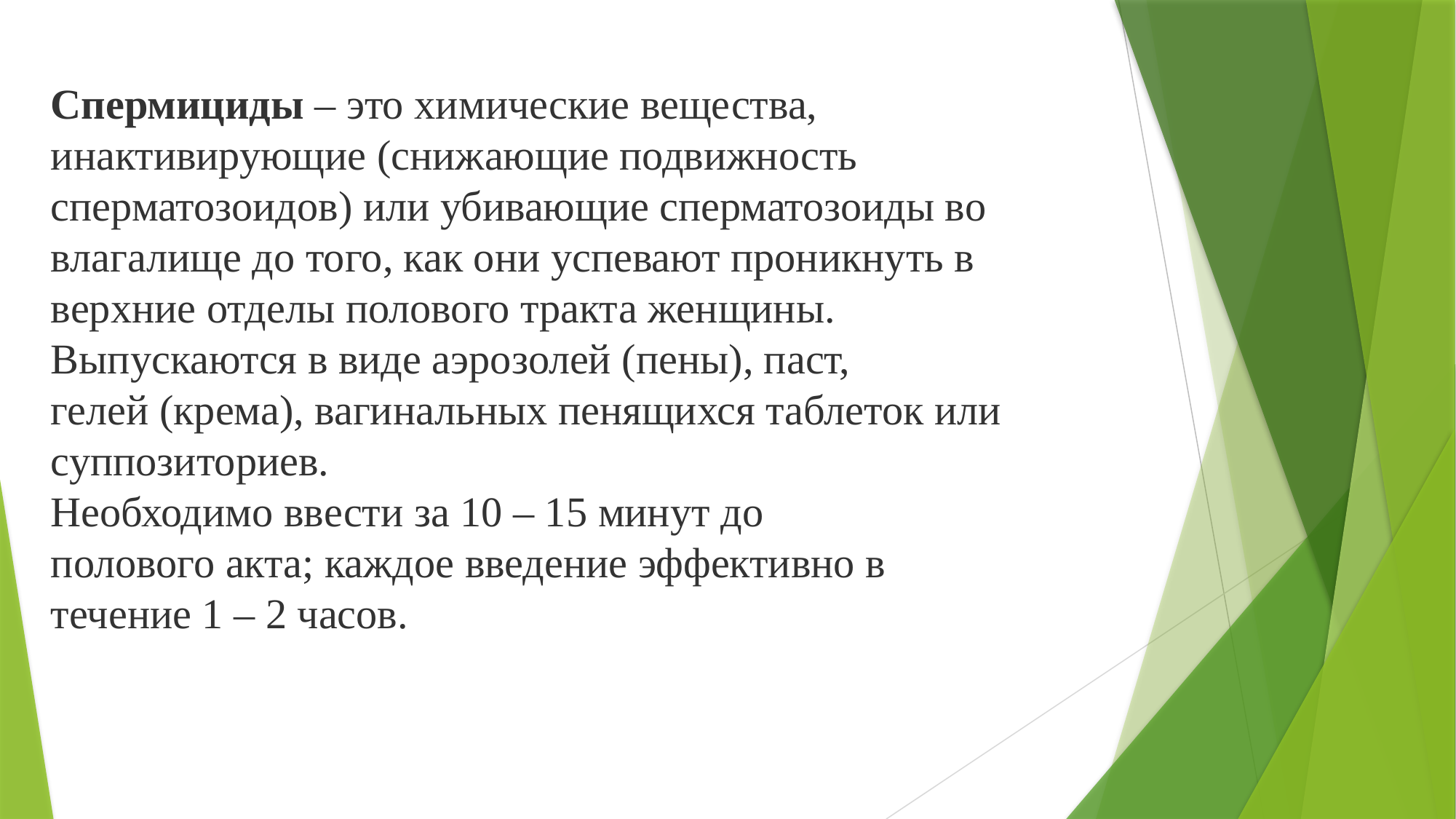

Спермициды – это химические вещества,
инактивирующие (снижающие подвижность
сперматозоидов) или убивающие сперматозоиды во
влагалище до того, как они успевают проникнуть в
верхние отделы полового тракта женщины.
Выпускаются в виде аэрозолей (пены), паст,
гелей (крема), вагинальных пенящихся таблеток или
суппозиториев.
Необходимо ввести за 10 – 15 минут до
полового акта; каждое введение эффективно в
течение 1 – 2 часов.